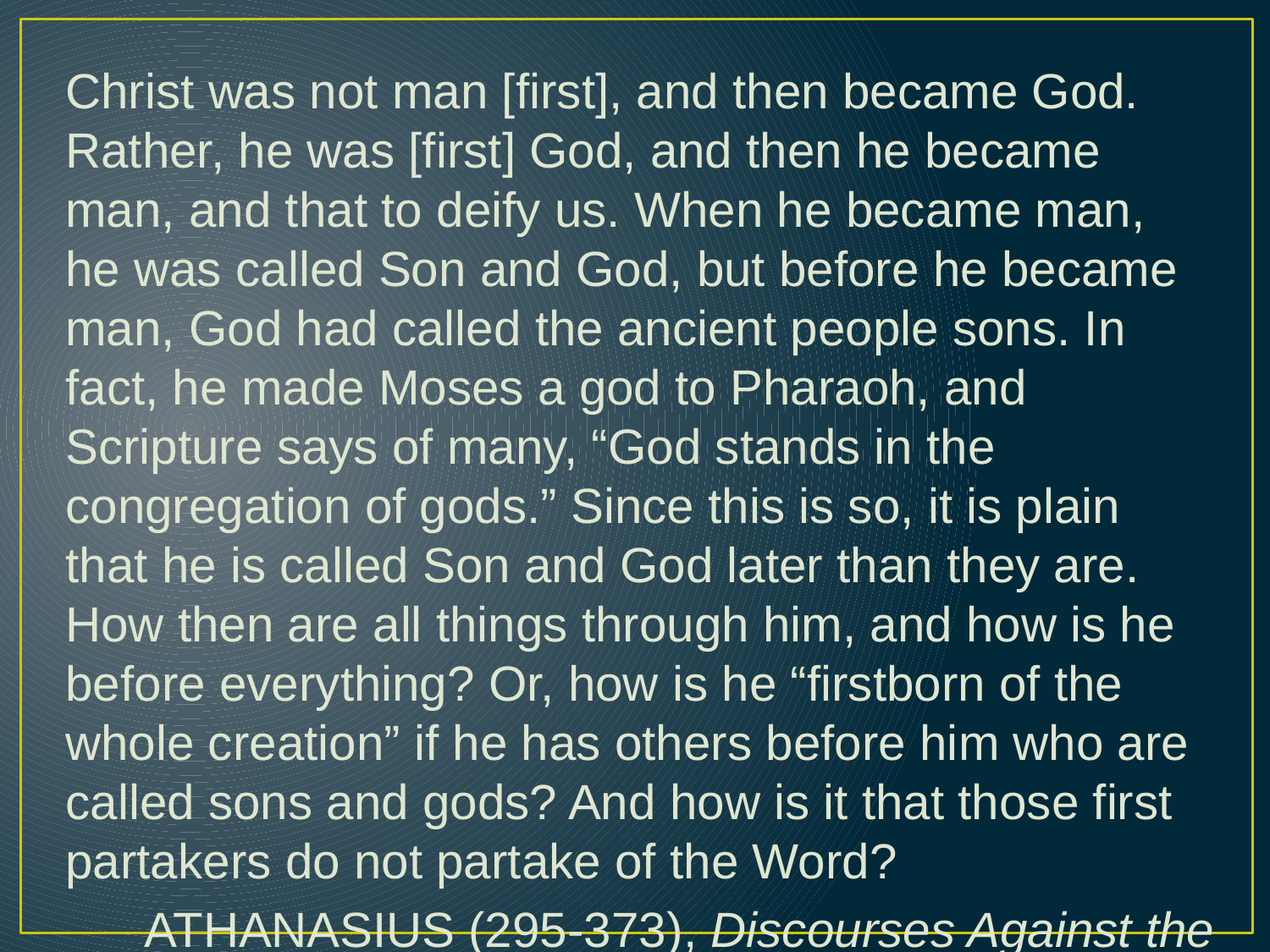

Christ was not man [first], and then became God. Rather, he was [first] God, and then he became man, and that to deify us. When he became man, he was called Son and God, but before he became man, God had called the ancient people sons. In fact, he made Moses a god to Pharaoh, and Scripture says of many, “God stands in the congregation of gods.” Since this is so, it is plain that he is called Son and God later than they are. How then are all things through him, and how is he before everything? Or, how is he “firstborn of the whole creation” if he has others before him who are called sons and gods? And how is it that those first partakers do not partake of the Word?
Athanasius (295-373), Discourses Against the Arians 1.11.39